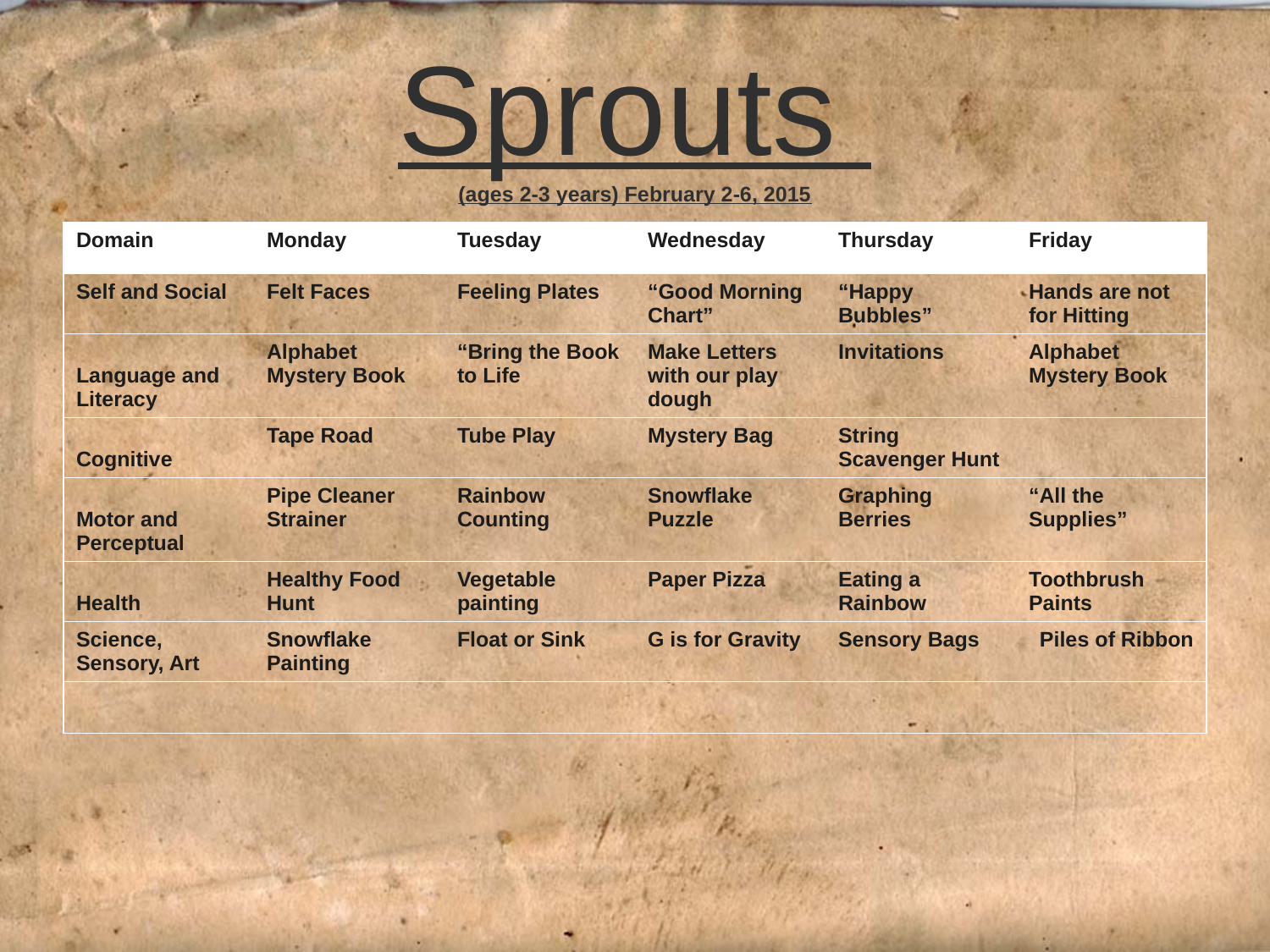

# Sprouts (ages 2-3 years) February 2-6, 2015
| Domain | Monday | Tuesday | Wednesday | Thursday | Friday |
| --- | --- | --- | --- | --- | --- |
| Self and Social | Felt Faces | Feeling Plates | “Good Morning Chart” | “Happy Bubbles” | Hands are not for Hitting |
| Language and Literacy | Alphabet Mystery Book | “Bring the Book to Life | Make Letters with our play dough | Invitations | Alphabet Mystery Book |
| Cognitive | Tape Road | Tube Play | Mystery Bag | String Scavenger Hunt |  |
| Motor and Perceptual | Pipe Cleaner Strainer | Rainbow Counting | Snowflake Puzzle | Graphing Berries | “All the Supplies” |
| Health | Healthy Food Hunt | Vegetable painting | Paper Pizza | Eating a Rainbow | Toothbrush Paints |
| Science, Sensory, Art | Snowflake Painting | Float or Sink | G is for Gravity | Sensory Bags | Piles of Ribbon |
|  |  |  |  |  |  |